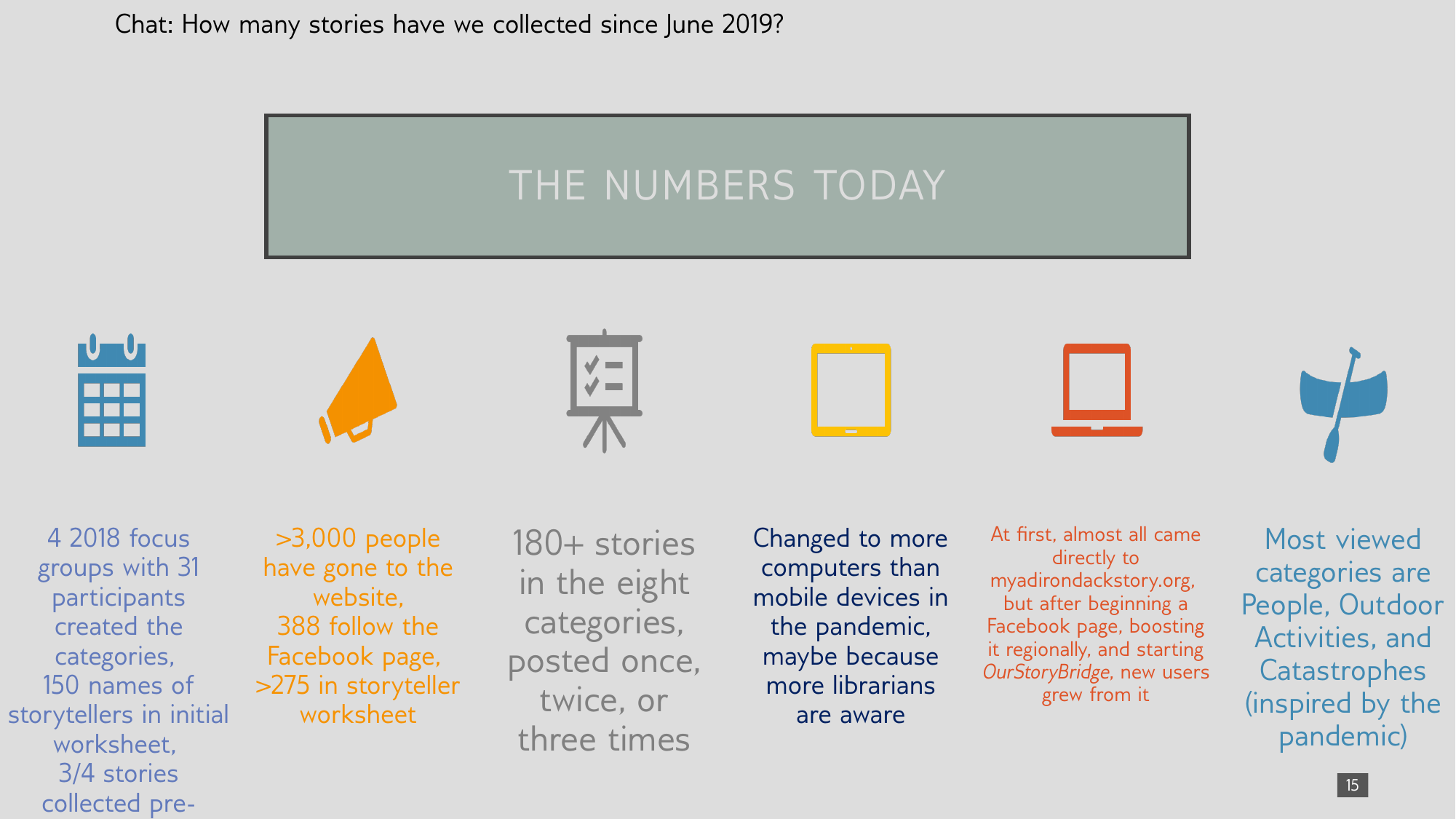

Chat: How many stories have we collected since June 2019?
# The Numbers Today

4 2018 focus groups with 31 participants created the categories,
150 names of storytellers in initial worksheet,
3/4 stories collected pre-pandemic
>3,000 people have gone to the website,
388 follow the Facebook page,
>275 in storyteller worksheet
180+ stories in the eight categories, posted once, twice, or three times
Changed to more computers than mobile devices in the pandemic, maybe because more librarians are aware
At first, almost all came directly to myadirondackstory.org,  but after beginning a Facebook page, boosting it regionally, and starting OurStoryBridge, new users grew from it
Most viewed categories are People, Outdoor Activities, and Catastrophes (inspired by the pandemic)
15